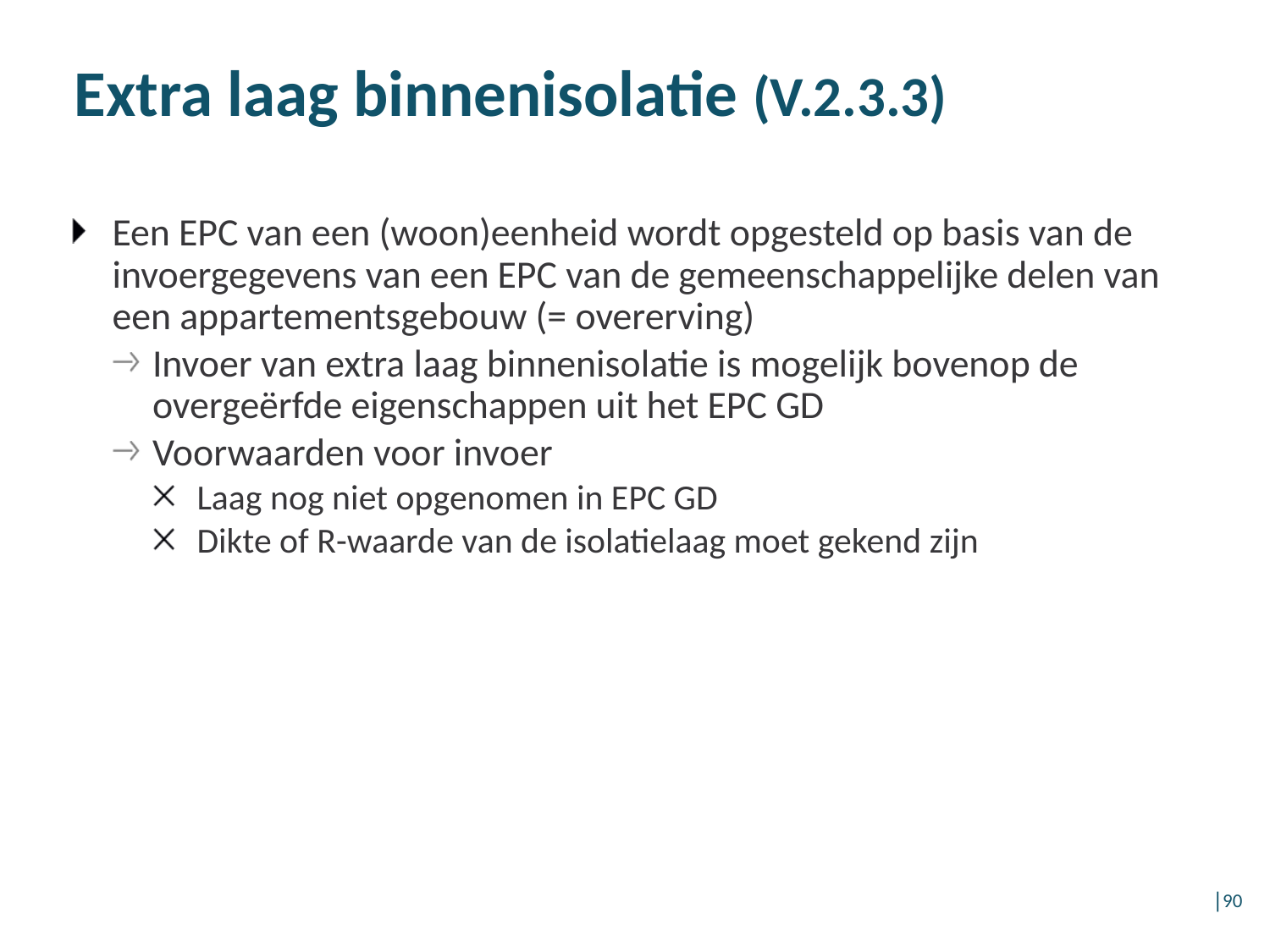

# Extra laag binnenisolatie (V.2.3.3)
Een EPC van een (woon)eenheid wordt opgesteld op basis van de invoergegevens van een EPC van de gemeenschappelijke delen van een appartementsgebouw (= overerving)
Invoer van extra laag binnenisolatie is mogelijk bovenop de overgeërfde eigenschappen uit het EPC GD
Voorwaarden voor invoer
Laag nog niet opgenomen in EPC GD
Dikte of R-waarde van de isolatielaag moet gekend zijn

│90